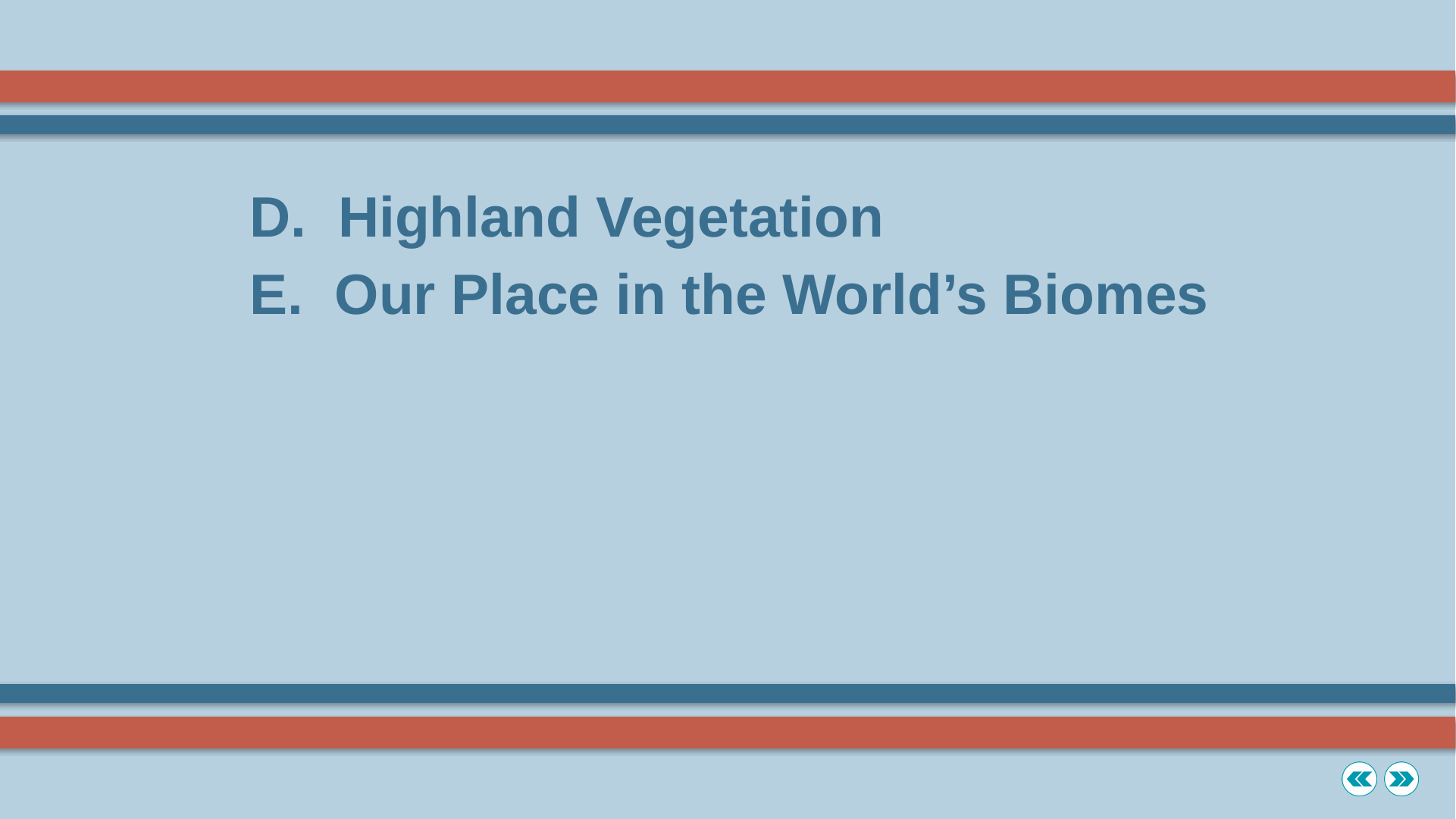

D.  Highland Vegetation
	E.  Our Place in the World’s Biomes